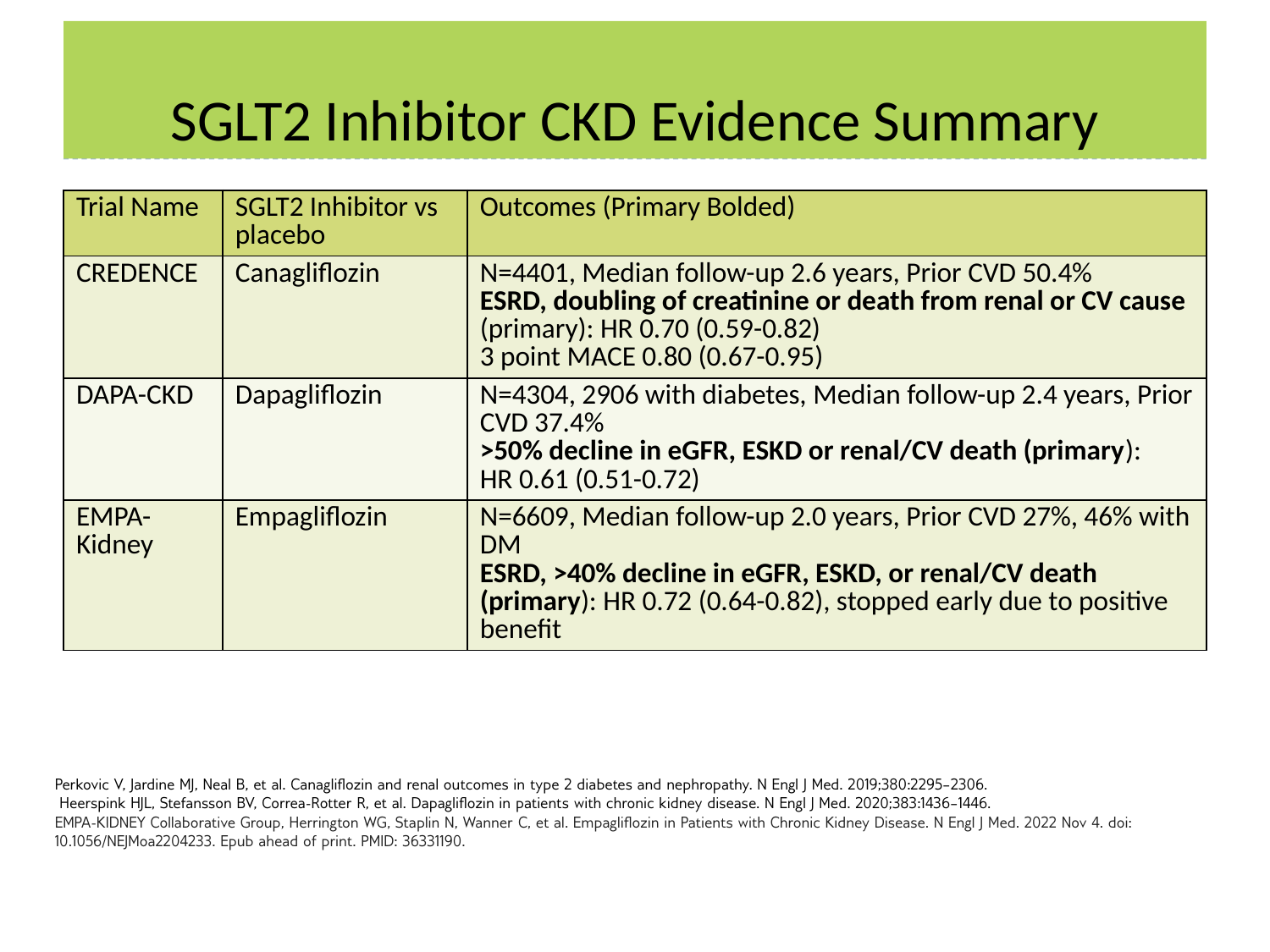

# SGLT2 Inhibitor CKD Evidence Summary
| Trial Name | SGLT2 Inhibitor vs placebo | Outcomes (Primary Bolded) |
| --- | --- | --- |
| CREDENCE | Canagliflozin | N=4401, Median follow-up 2.6 years, Prior CVD 50.4% ESRD, doubling of creatinine or death from renal or CV cause (primary): HR 0.70 (0.59-0.82) 3 point MACE 0.80 (0.67-0.95) |
| DAPA-CKD | Dapagliflozin | N=4304, 2906 with diabetes, Median follow-up 2.4 years, Prior CVD 37.4% >50% decline in eGFR, ESKD or renal/CV death (primary): HR 0.61 (0.51-0.72) |
| EMPA-Kidney | Empagliflozin | N=6609, Median follow-up 2.0 years, Prior CVD 27%, 46% with DM ESRD, >40% decline in eGFR, ESKD, or renal/CV death (primary): HR 0.72 (0.64-0.82), stopped early due to positive benefit |
Perkovic V, Jardine MJ, Neal B, et al. Canagliflozin and renal outcomes in type 2 diabetes and nephropathy. N Engl J Med. 2019;380:2295–2306.
 Heerspink HJL, Stefansson BV, Correa-Rotter R, et al. Dapagliflozin in patients with chronic kidney disease. N Engl J Med. 2020;383:1436–1446.
EMPA-KIDNEY Collaborative Group, Herrington WG, Staplin N, Wanner C, et al. Empagliflozin in Patients with Chronic Kidney Disease. N Engl J Med. 2022 Nov 4. doi: 10.1056/NEJMoa2204233. Epub ahead of print. PMID: 36331190.